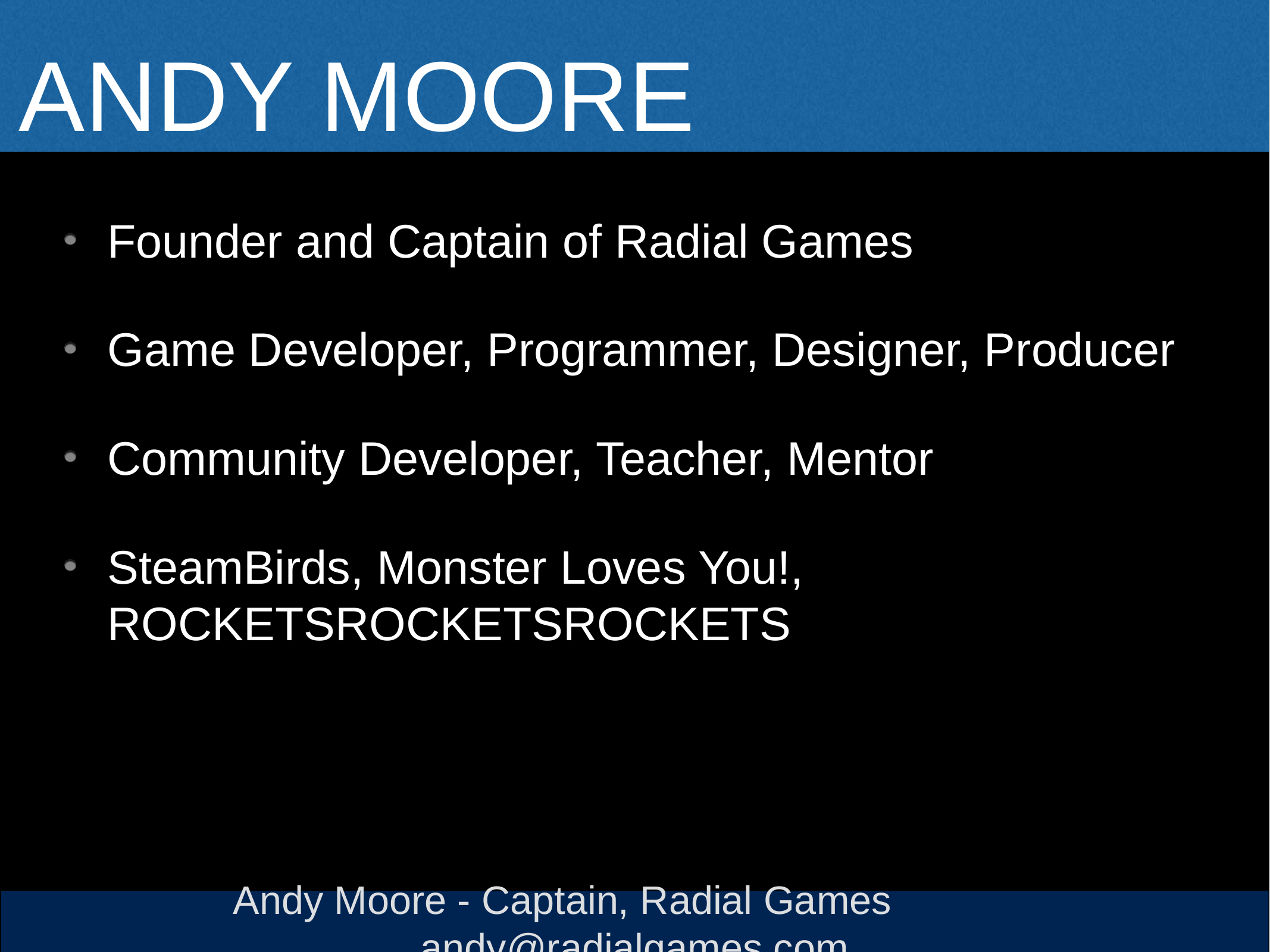

# ANDY MOORE
Founder and Captain of Radial Games
Game Developer, Programmer, Designer, Producer
Community Developer, Teacher, Mentor
SteamBirds, Monster Loves You!, ROCKETSROCKETSROCKETS